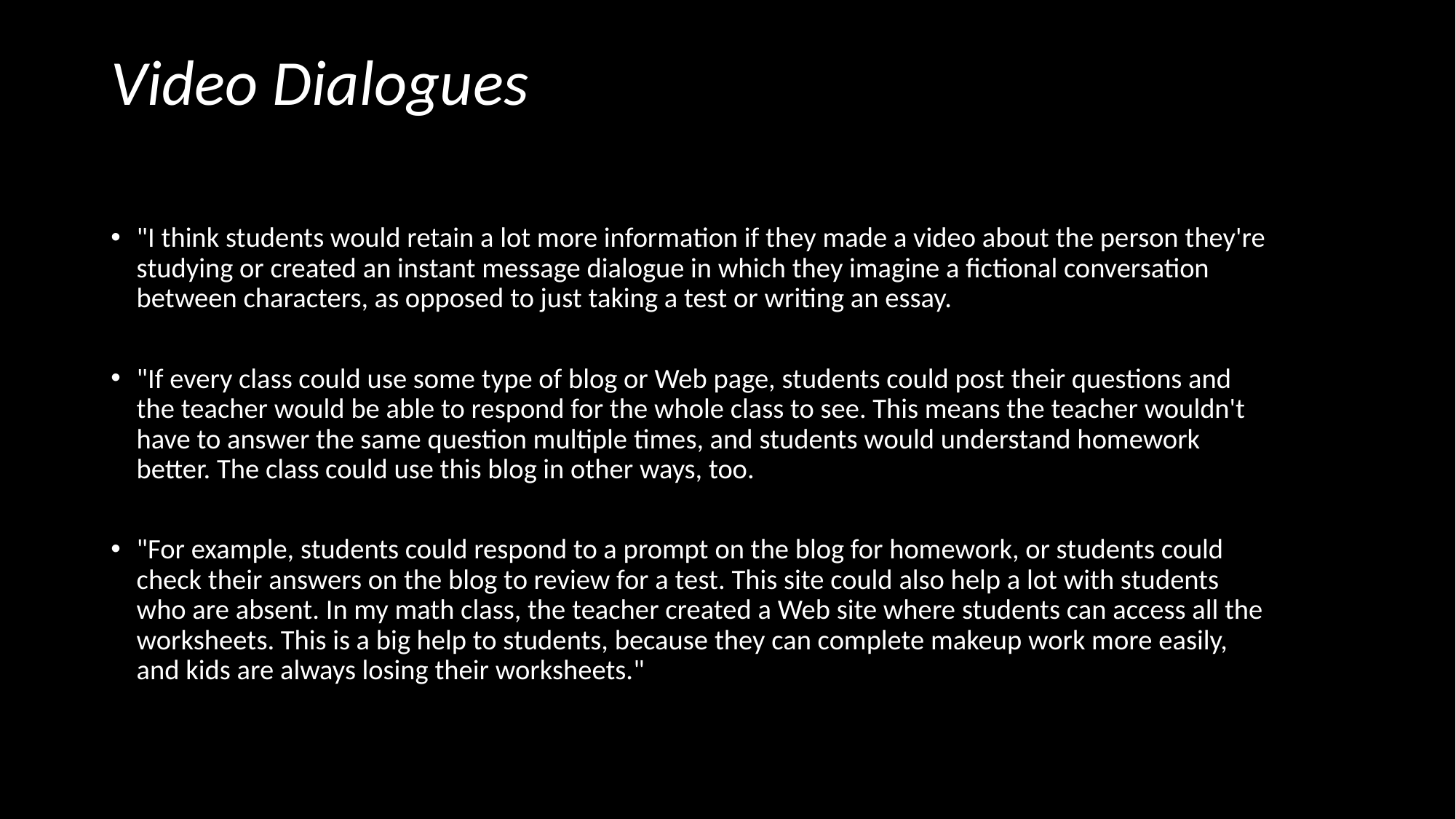

# Video Dialogues
"I think students would retain a lot more information if they made a video about the person they're studying or created an instant message dialogue in which they imagine a fictional conversation between characters, as opposed to just taking a test or writing an essay.

"If every class could use some type of blog or Web page, students could post their questions and the teacher would be able to respond for the whole class to see. This means the teacher wouldn't have to answer the same question multiple times, and students would understand homework better. The class could use this blog in other ways, too.

"For example, students could respond to a prompt on the blog for homework, or students could check their answers on the blog to review for a test. This site could also help a lot with students who are absent. In my math class, the teacher created a Web site where students can access all the worksheets. This is a big help to students, because they can complete makeup work more easily, and kids are always losing their worksheets."